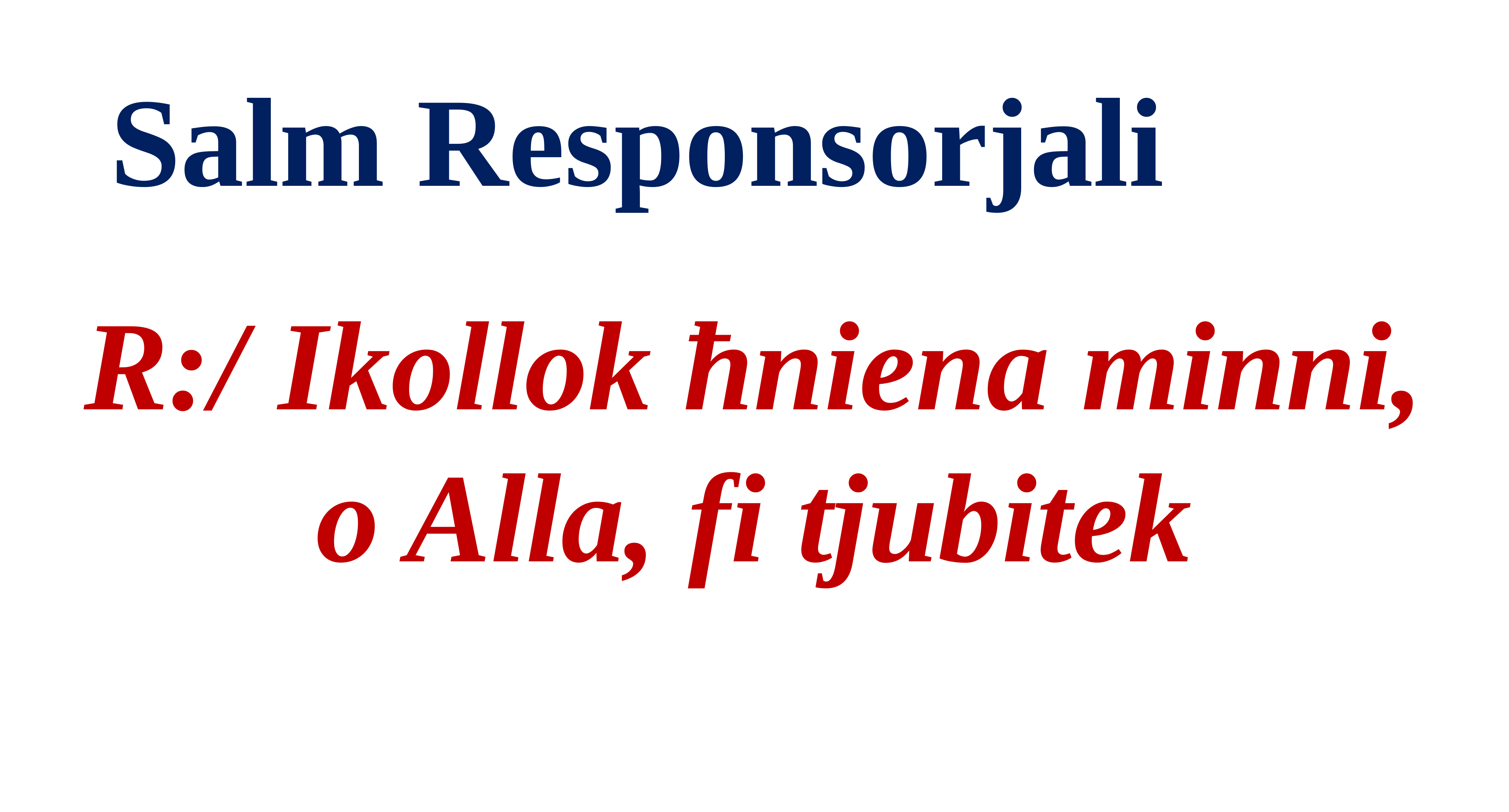

Salm Responsorjali
R:/ Ikollok ħniena minni, o Alla, fi tjubitek